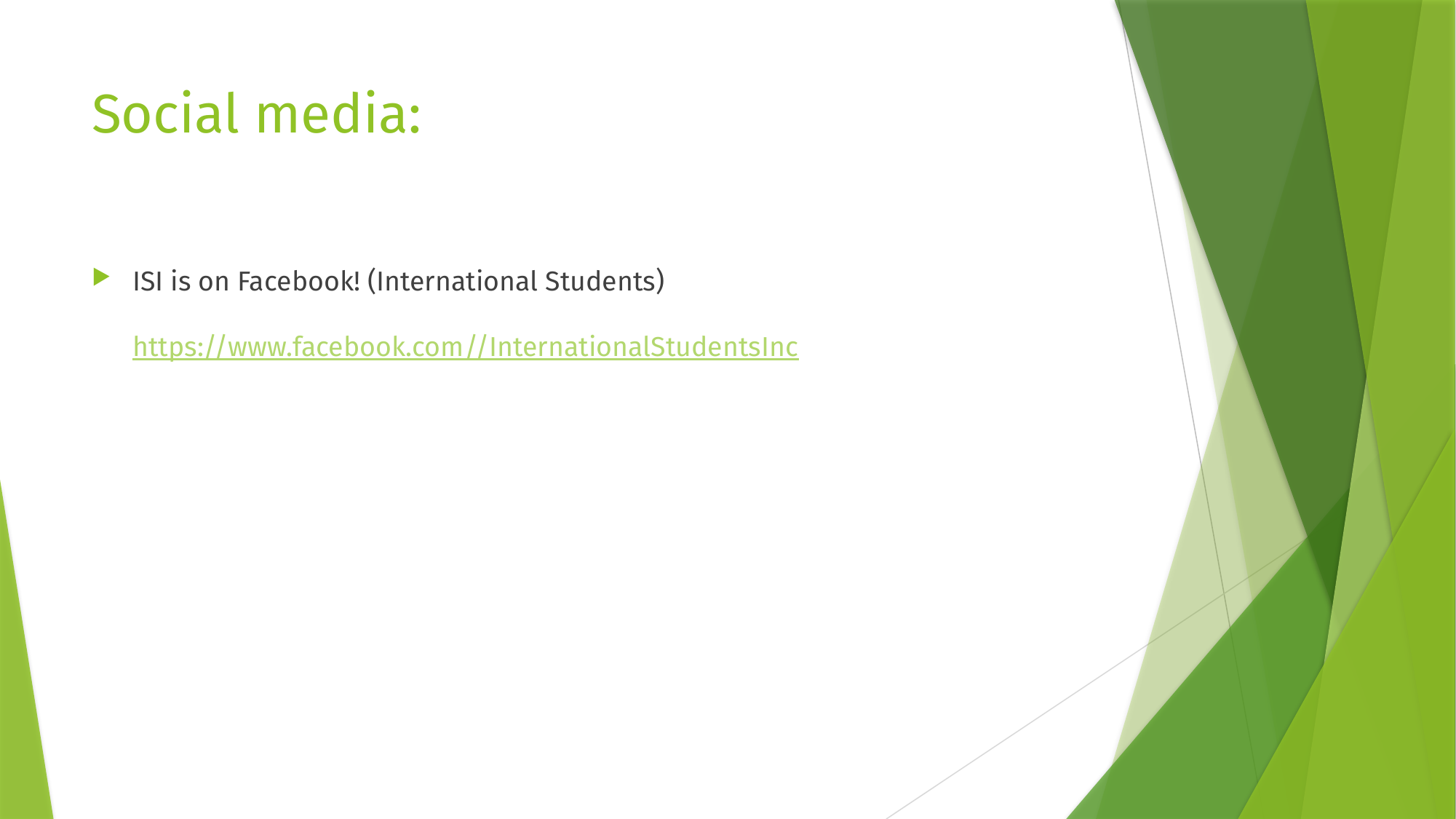

# Social media:
ISI is on Facebook! (International Students)
https://www.facebook.com//InternationalStudentsInc